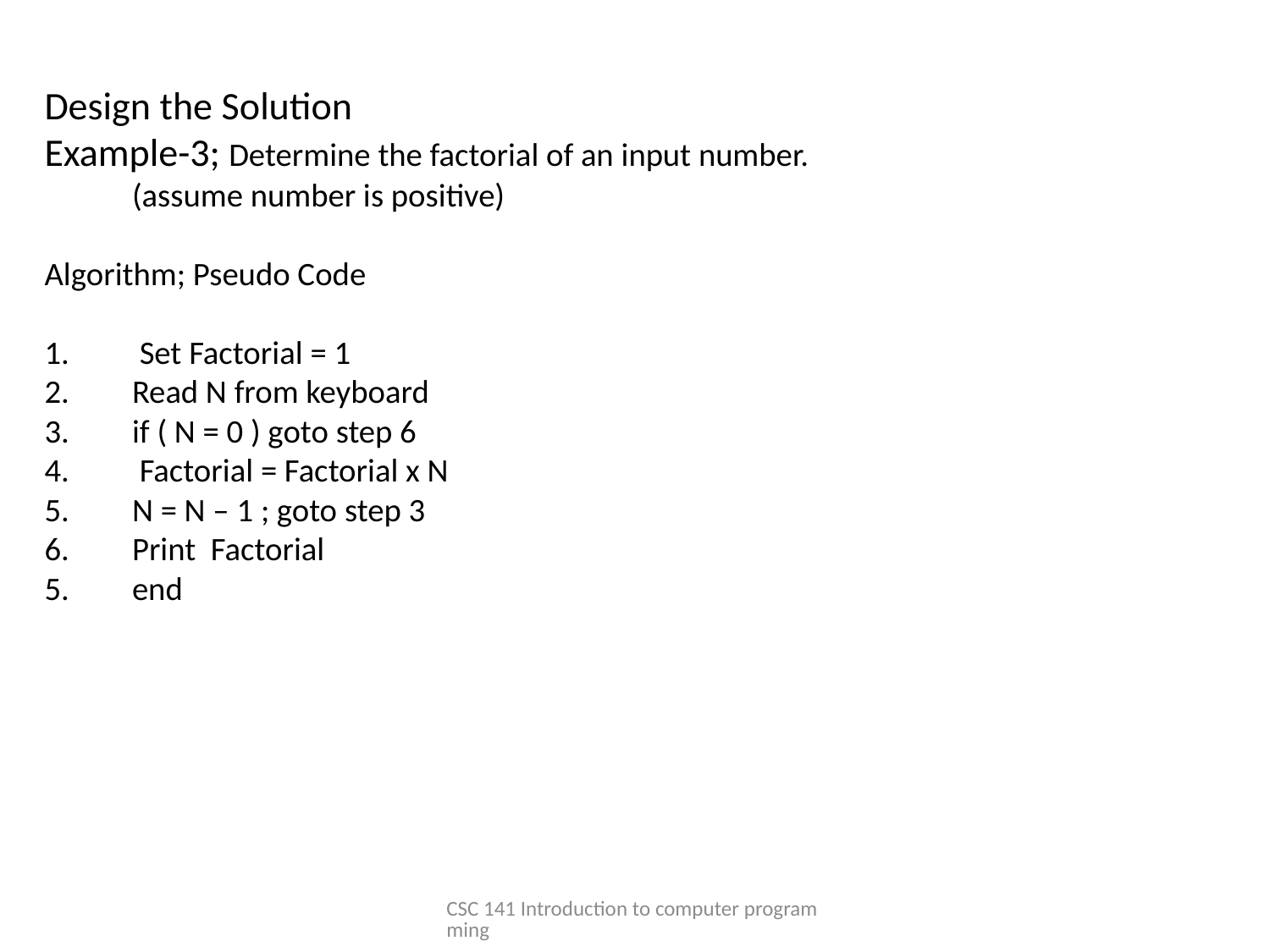

# Design the Solution Example-3; Determine the factorial of an input number. (assume number is positive) Algorithm; Pseudo Code 1.   	 Set Factorial = 1 2.	Read N from keyboard 3. 	if ( N = 0 ) goto step 6 4.  	 Factorial = Factorial x N 5.	N = N – 1 ; goto step 3 6.	Print  Factorial 5. 	end
CSC 141 Introduction to computer programming